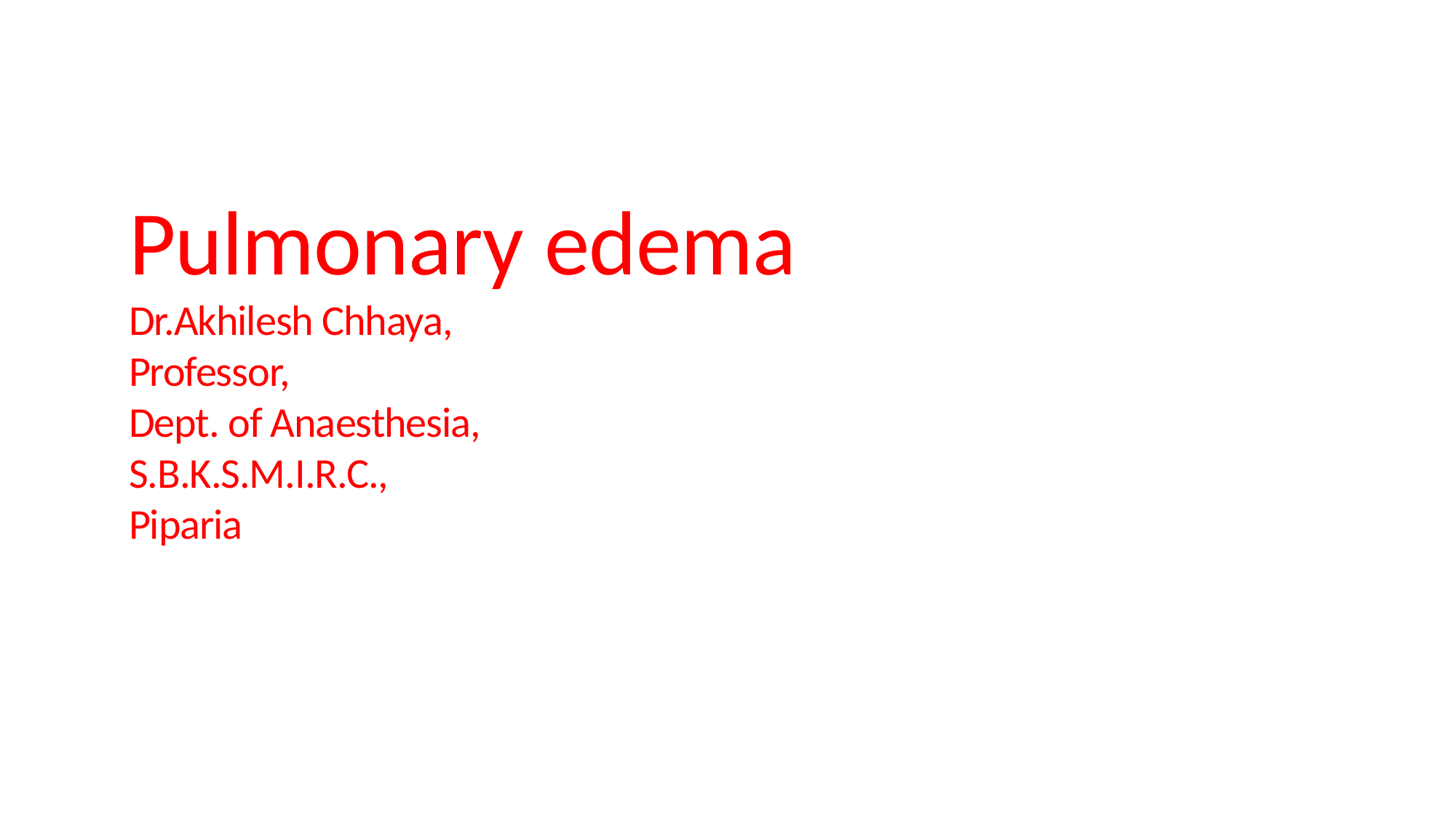

# Pulmonary edema Dr.Akhilesh Chhaya, Professor, Dept. of Anaesthesia, S.B.K.S.M.I.R.C., Piparia